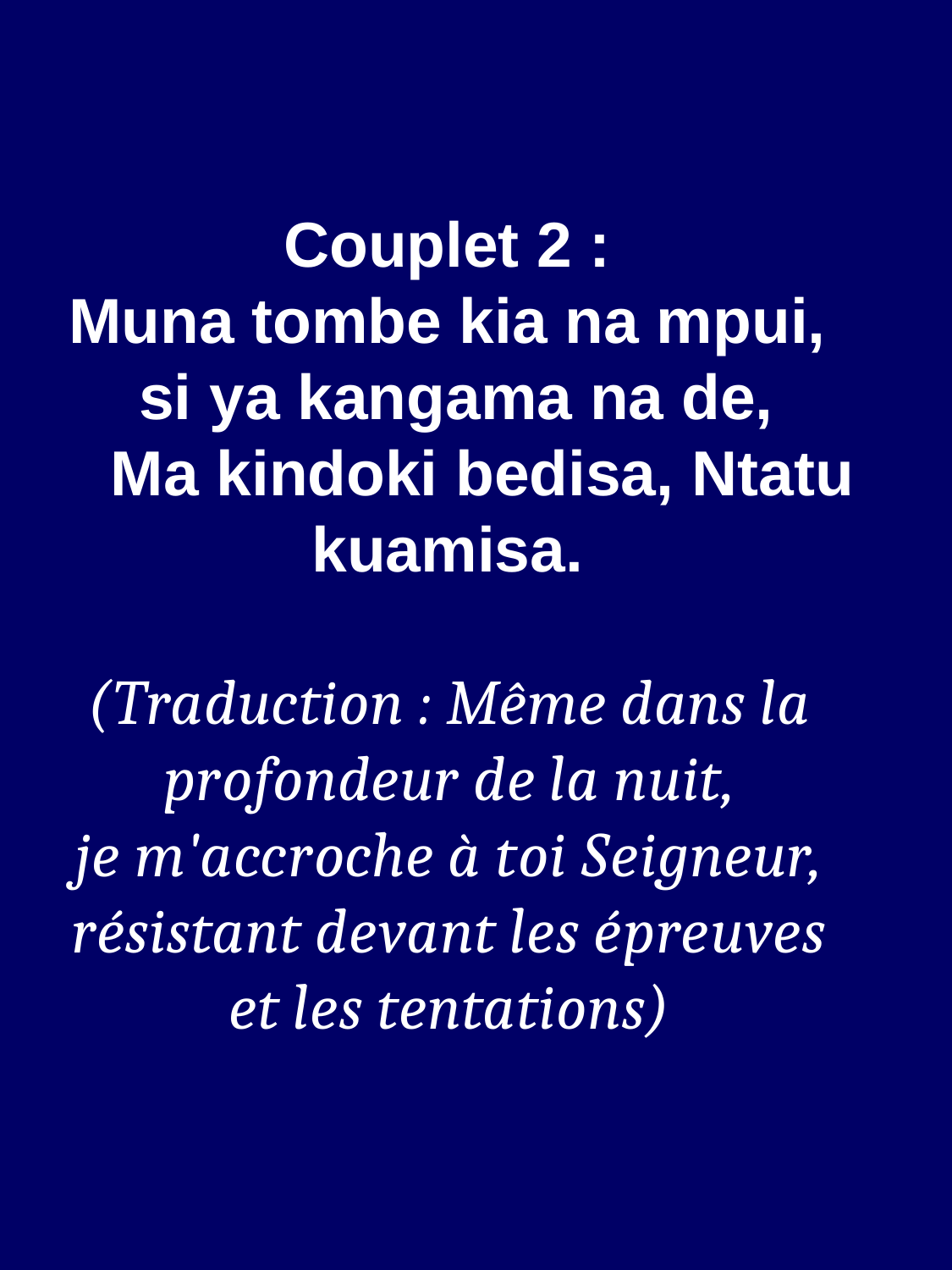

Couplet 2 :
Muna tombe kia na mpui,
si ya kangama na de,
   Ma kindoki bedisa, Ntatu kuamisa.

(Traduction : Même dans la
profondeur de la nuit,
je m'accroche à toi Seigneur,
résistant devant les épreuves
et les tentations)